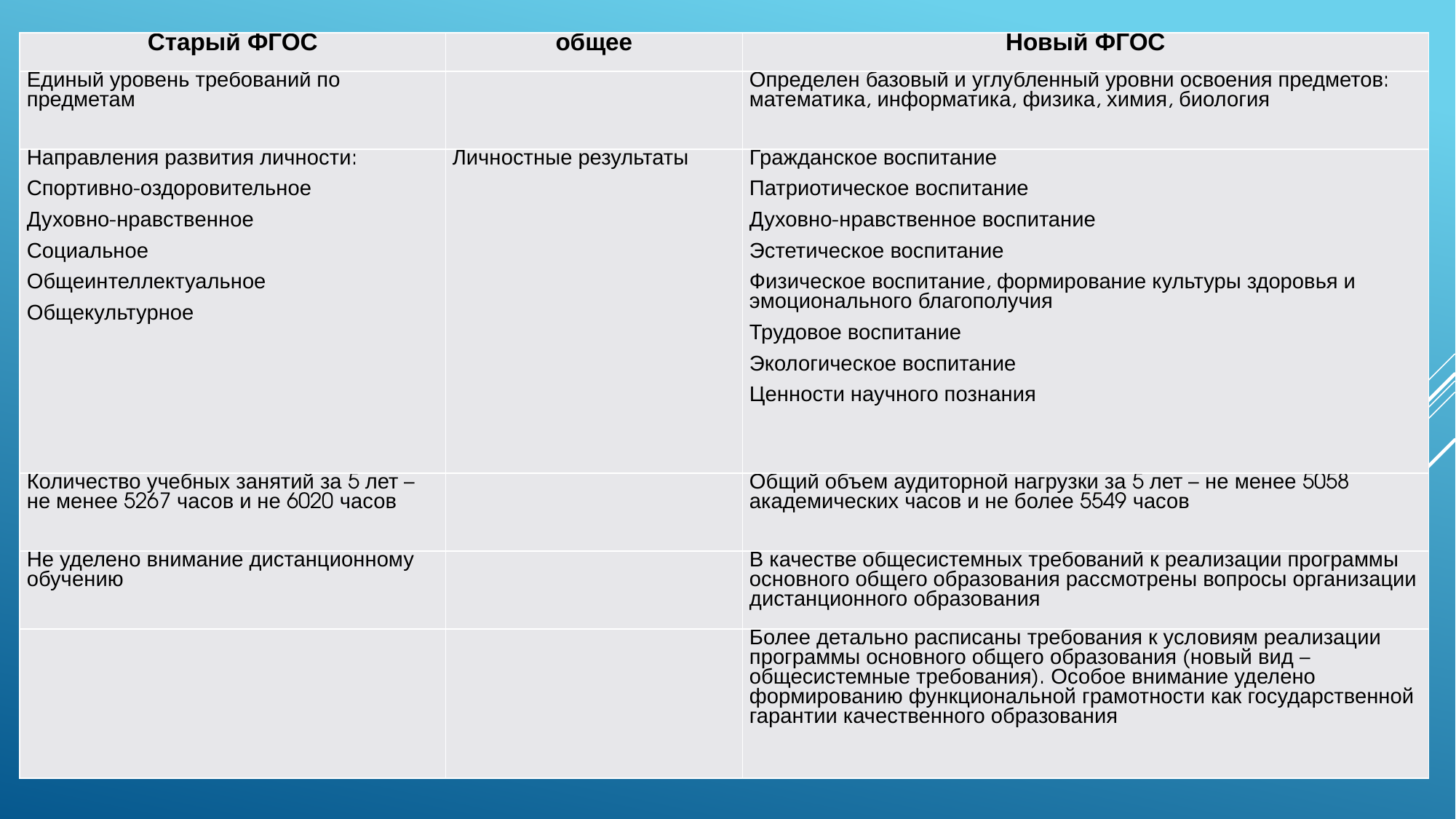

| Старый ФГОС | общее | Новый ФГОС |
| --- | --- | --- |
| Единый уровень требований по предметам |  | Определен базовый и углубленный уровни освоения предметов: математика, информатика, физика, химия, биология |
| Направления развития личности: Спортивно-оздоровительное Духовно-нравственное Социальное Общеинтеллектуальное Общекультурное | Личностные результаты | Гражданское воспитание Патриотическое воспитание Духовно-нравственное воспитание Эстетическое воспитание Физическое воспитание, формирование культуры здоровья и эмоционального благополучия Трудовое воспитание Экологическое воспитание Ценности научного познания |
| Количество учебных занятий за 5 лет – не менее 5267 часов и не 6020 часов |  | Общий объем аудиторной нагрузки за 5 лет – не менее 5058 академических часов и не более 5549 часов |
| Не уделено внимание дистанционному обучению |  | В качестве общесистемных требований к реализации программы основного общего образования рассмотрены вопросы организации дистанционного образования |
|  |  | Более детально расписаны требования к условиям реализации программы основного общего образования (новый вид – общесистемные требования). Особое внимание уделено формированию функциональной грамотности как государственной гарантии качественного образования |